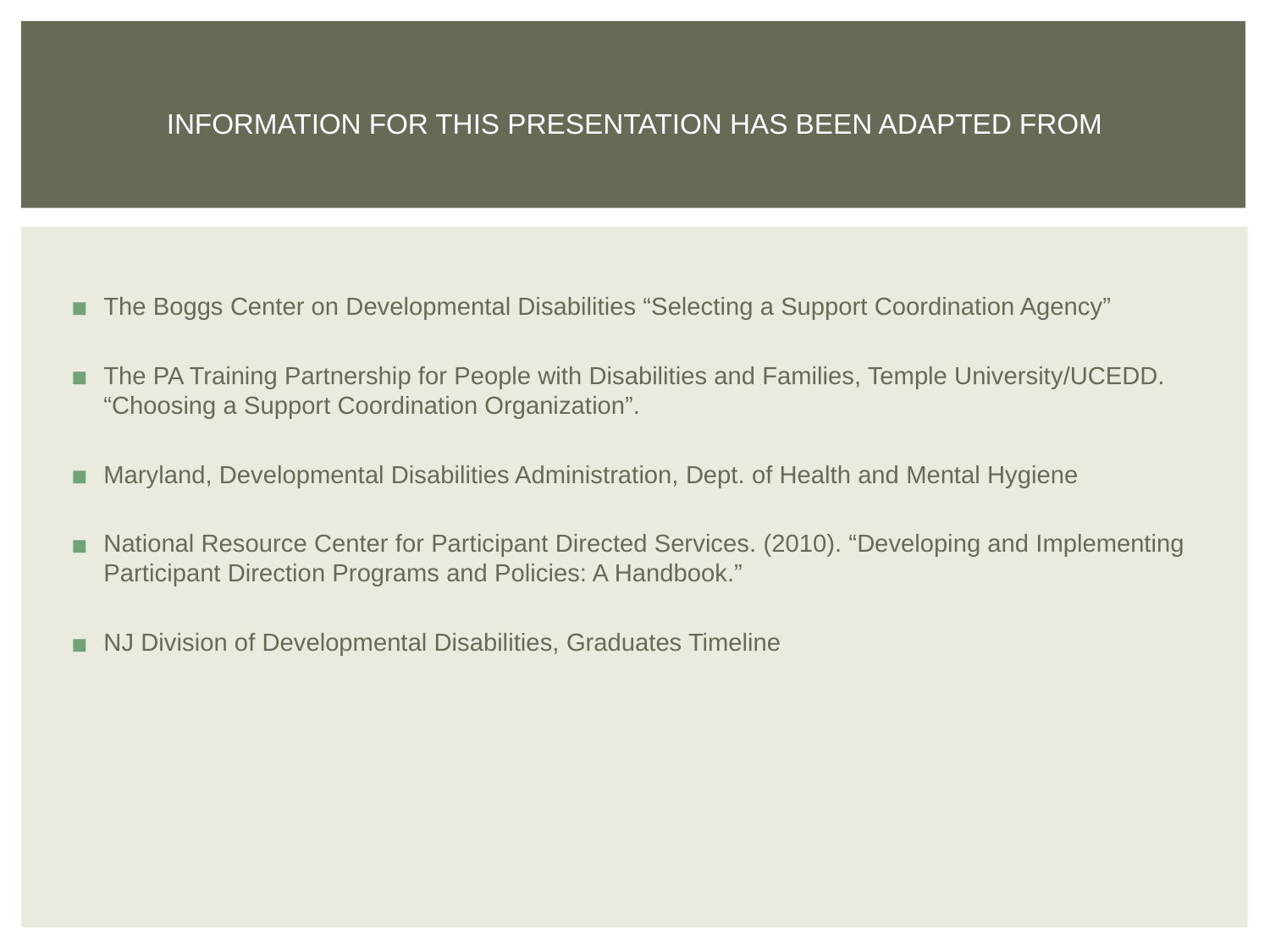

# INFORMATION FOR THIS PRESENTATION HAS BEEN ADAPTED FROM
The Boggs Center on Developmental Disabilities “Selecting a Support Coordination Agency”

The PA Training Partnership for People with Disabilities and Families, Temple University/UCEDD. “Choosing a Support Coordination Organization”.

Maryland, Developmental Disabilities Administration, Dept. of Health and Mental Hygiene

National Resource Center for Participant Directed Services. (2010). “Developing and Implementing Participant Direction Programs and Policies: A Handbook.”

NJ Division of Developmental Disabilities, Graduates Timeline